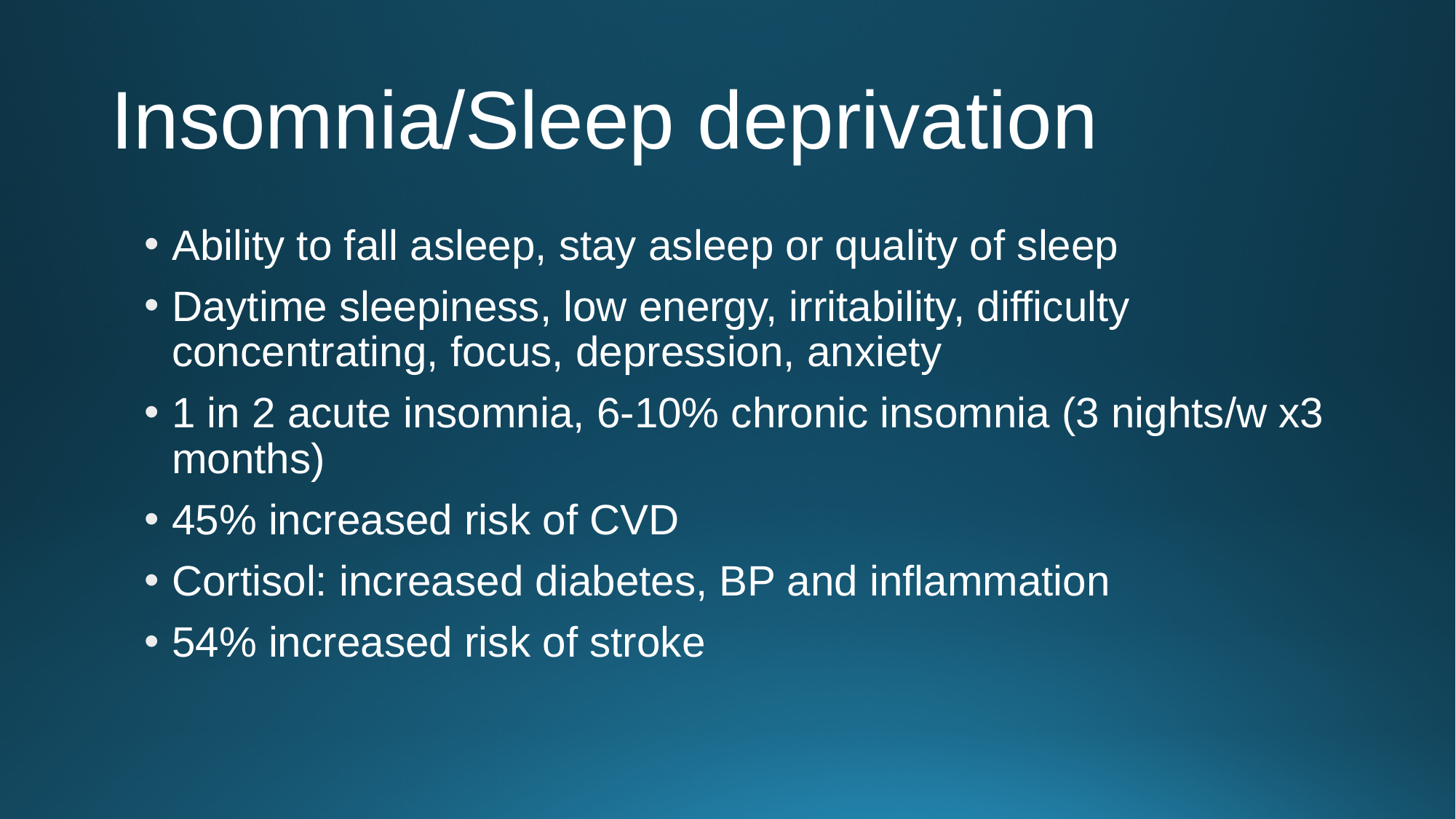

# Insomnia/Sleep deprivation
Ability to fall asleep, stay asleep or quality of sleep
Daytime sleepiness, low energy, irritability, difficulty concentrating, focus, depression, anxiety
1 in 2 acute insomnia, 6-10% chronic insomnia (3 nights/w x3 months)
45% increased risk of CVD
Cortisol: increased diabetes, BP and inflammation
54% increased risk of stroke